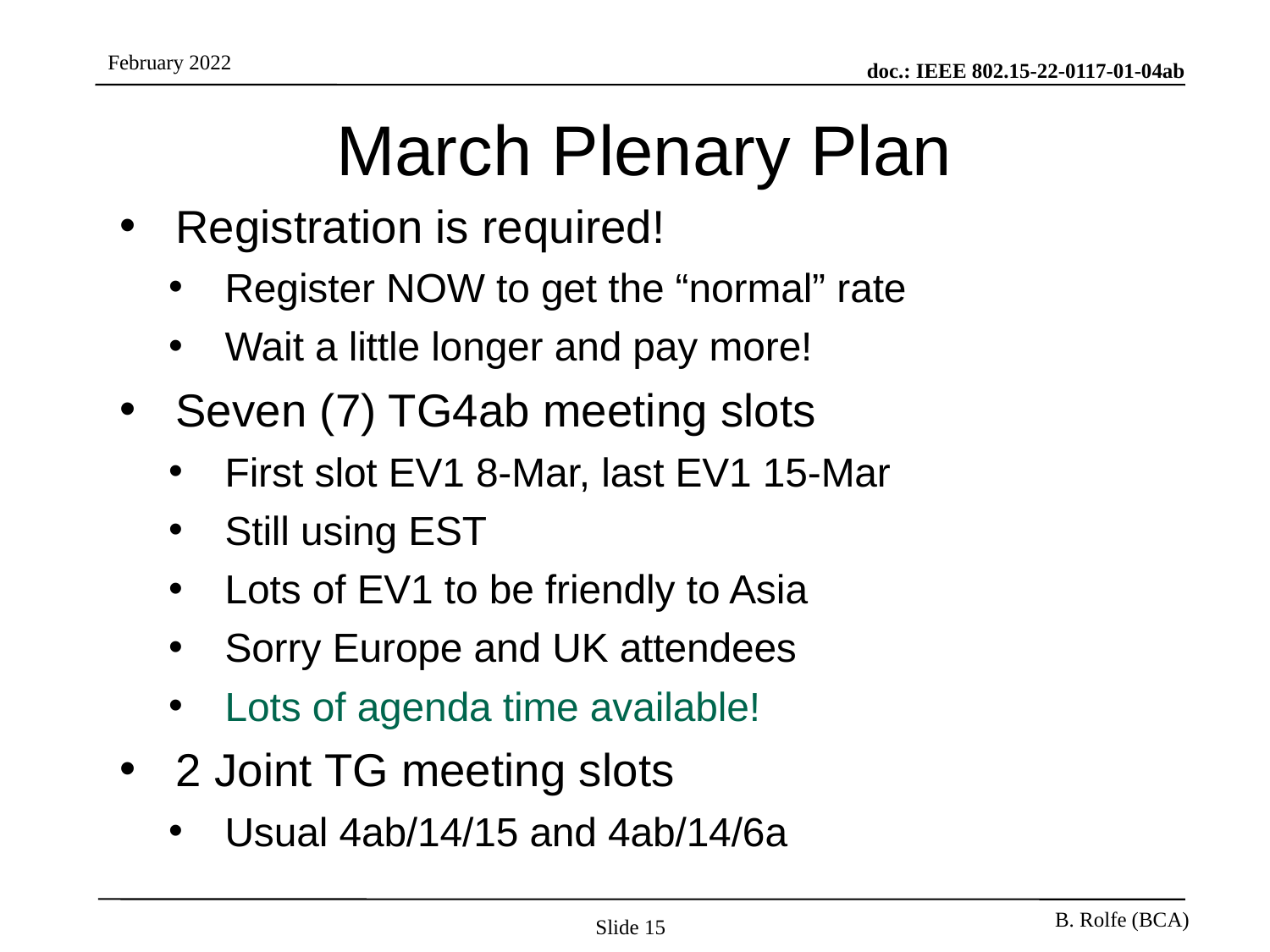

# March Plenary Plan
Registration is required!
Register NOW to get the “normal” rate
Wait a little longer and pay more!
Seven (7) TG4ab meeting slots
First slot EV1 8-Mar, last EV1 15-Mar
Still using EST
Lots of EV1 to be friendly to Asia
Sorry Europe and UK attendees
Lots of agenda time available!
2 Joint TG meeting slots
Usual 4ab/14/15 and 4ab/14/6a

Slide 15